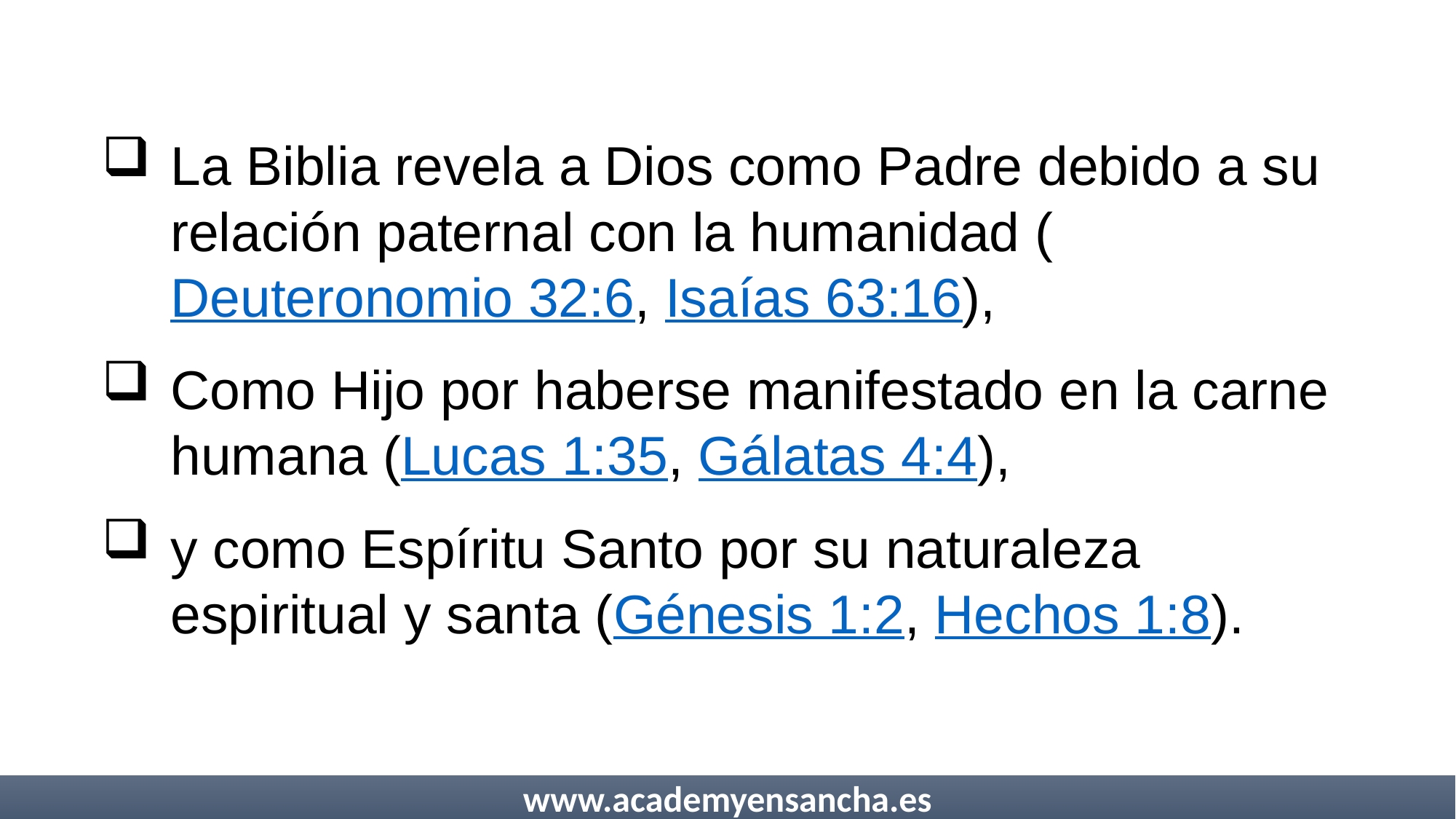

La Biblia revela a Dios como Padre debido a su relación paternal con la humanidad (Deuteronomio 32:6, Isaías 63:16),
Como Hijo por haberse manifestado en la carne humana (Lucas 1:35, Gálatas 4:4),
y como Espíritu Santo por su naturaleza espiritual y santa (Génesis 1:2, Hechos 1:8).